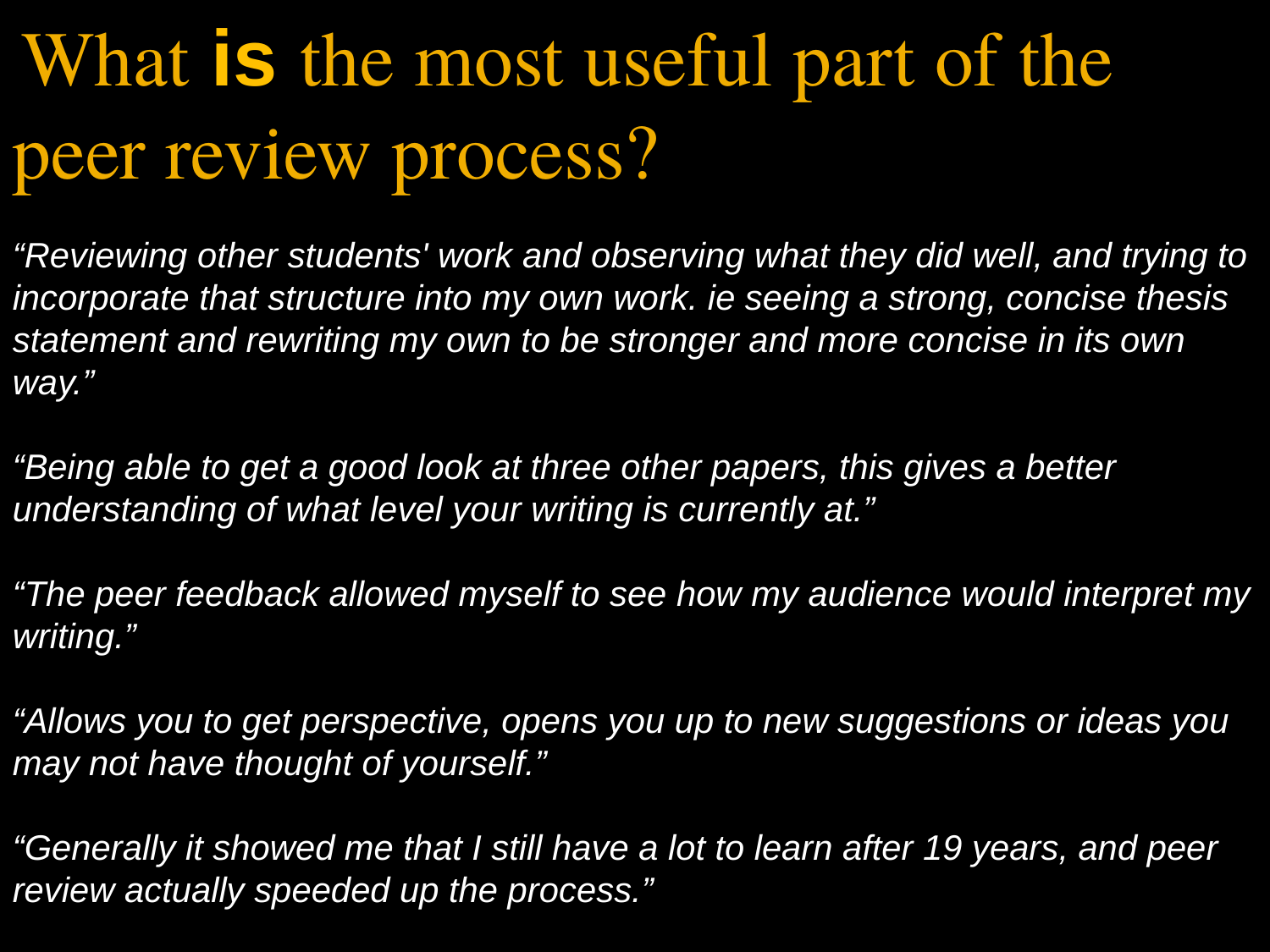

What is the most useful part of the peer review process?

“Reviewing other students' work and observing what they did well, and trying to incorporate that structure into my own work. ie seeing a strong, concise thesis statement and rewriting my own to be stronger and more concise in its own way.”

“Being able to get a good look at three other papers, this gives a better understanding of what level your writing is currently at.”

“The peer feedback allowed myself to see how my audience would interpret my writing.”

“Allows you to get perspective, opens you up to new suggestions or ideas you may not have thought of yourself.”

“Generally it showed me that I still have a lot to learn after 19 years, and peer review actually speeded up the process.”

Students in SCIE113